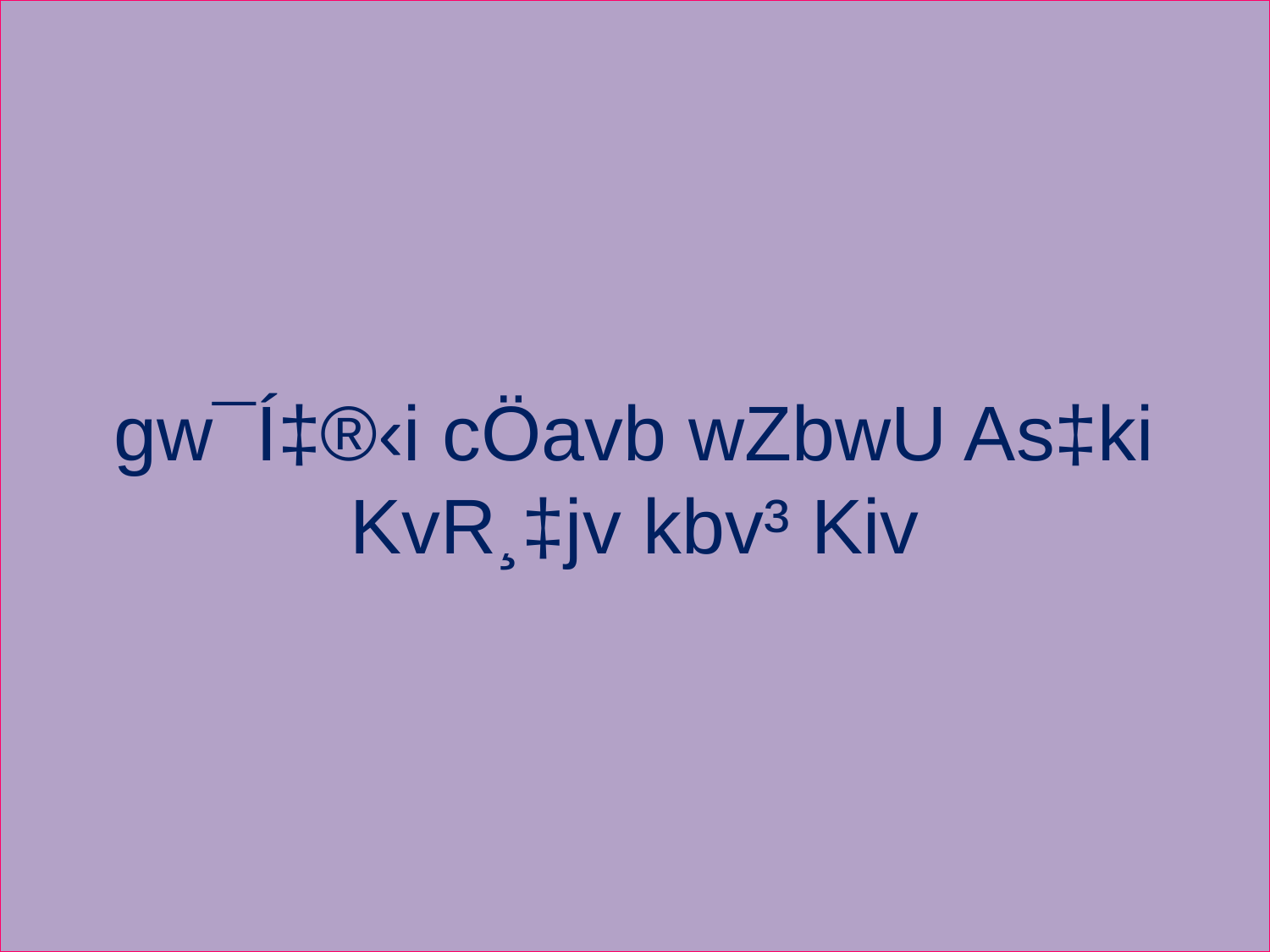

# gw¯Í‡®‹i cÖavb wZbwU As‡ki KvR¸‡jv kbv³ Kiv